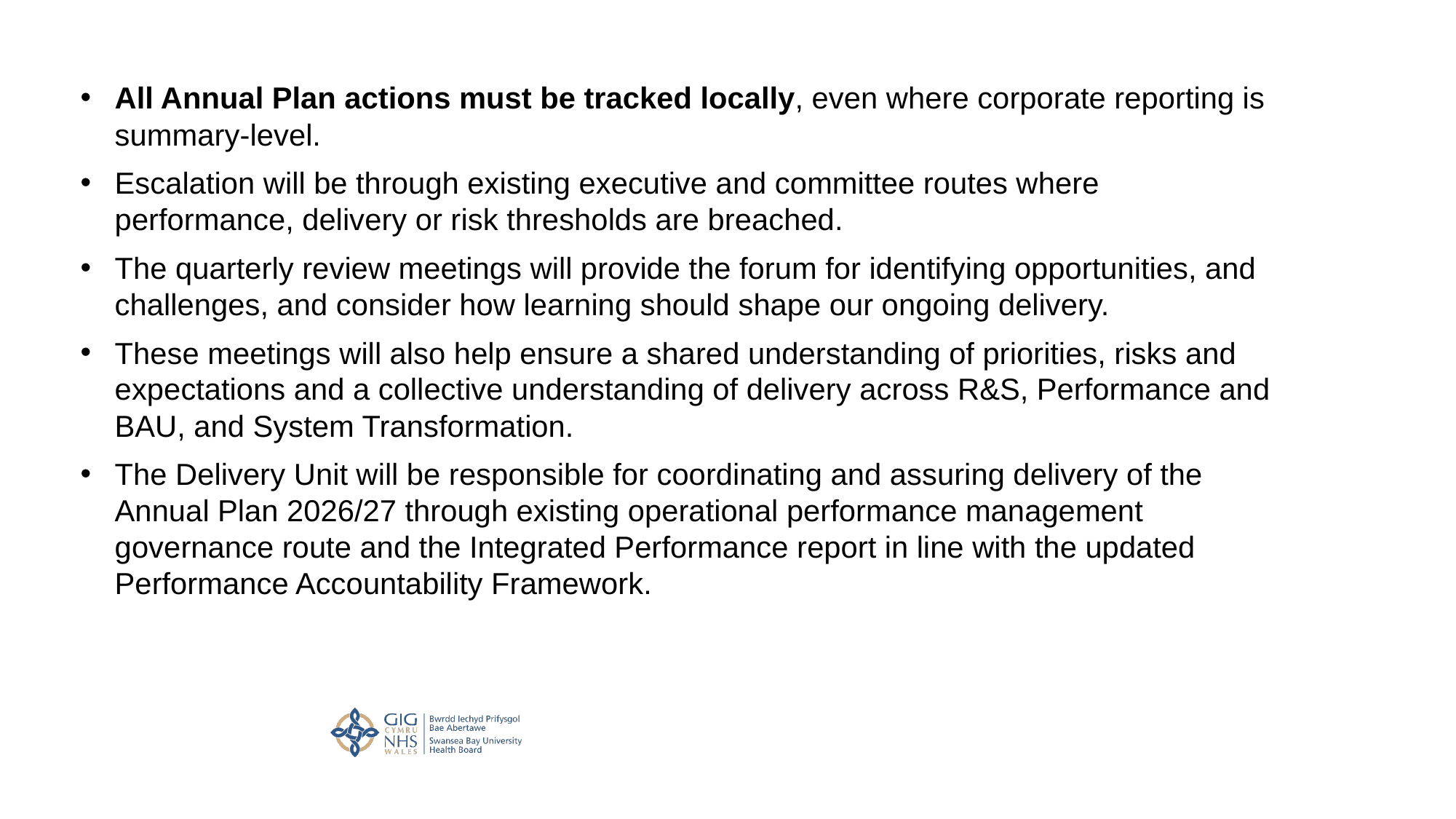

All Annual Plan actions must be tracked locally, even where corporate reporting is summary‑level.
Escalation will be through existing executive and committee routes where performance, delivery or risk thresholds are breached.
The quarterly review meetings will provide the forum for identifying opportunities, and challenges, and consider how learning should shape our ongoing delivery.
These meetings will also help ensure a shared understanding of priorities, risks and expectations and a collective understanding of delivery across R&S, Performance and BAU, and System Transformation.
The Delivery Unit will be responsible for coordinating and assuring delivery of the Annual Plan 2026/27 through existing operational performance management governance route and the Integrated Performance report in line with the updated Performance Accountability Framework.